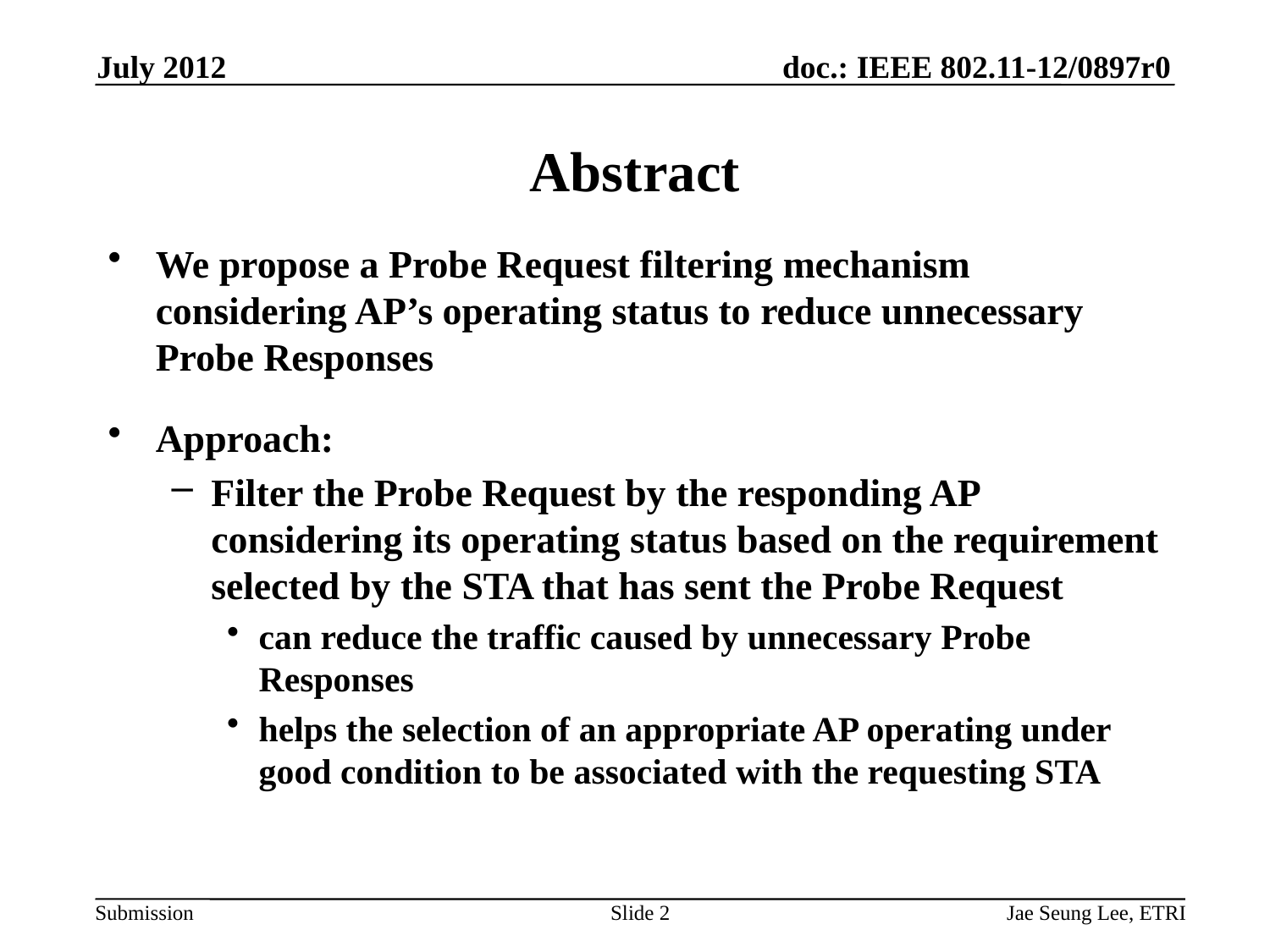

July 2012
# Abstract
We propose a Probe Request filtering mechanism considering AP’s operating status to reduce unnecessary Probe Responses

Approach:
Filter the Probe Request by the responding AP considering its operating status based on the requirement selected by the STA that has sent the Probe Request
can reduce the traffic caused by unnecessary Probe Responses
helps the selection of an appropriate AP operating under good condition to be associated with the requesting STA

Slide 2
Jae Seung Lee, ETRI